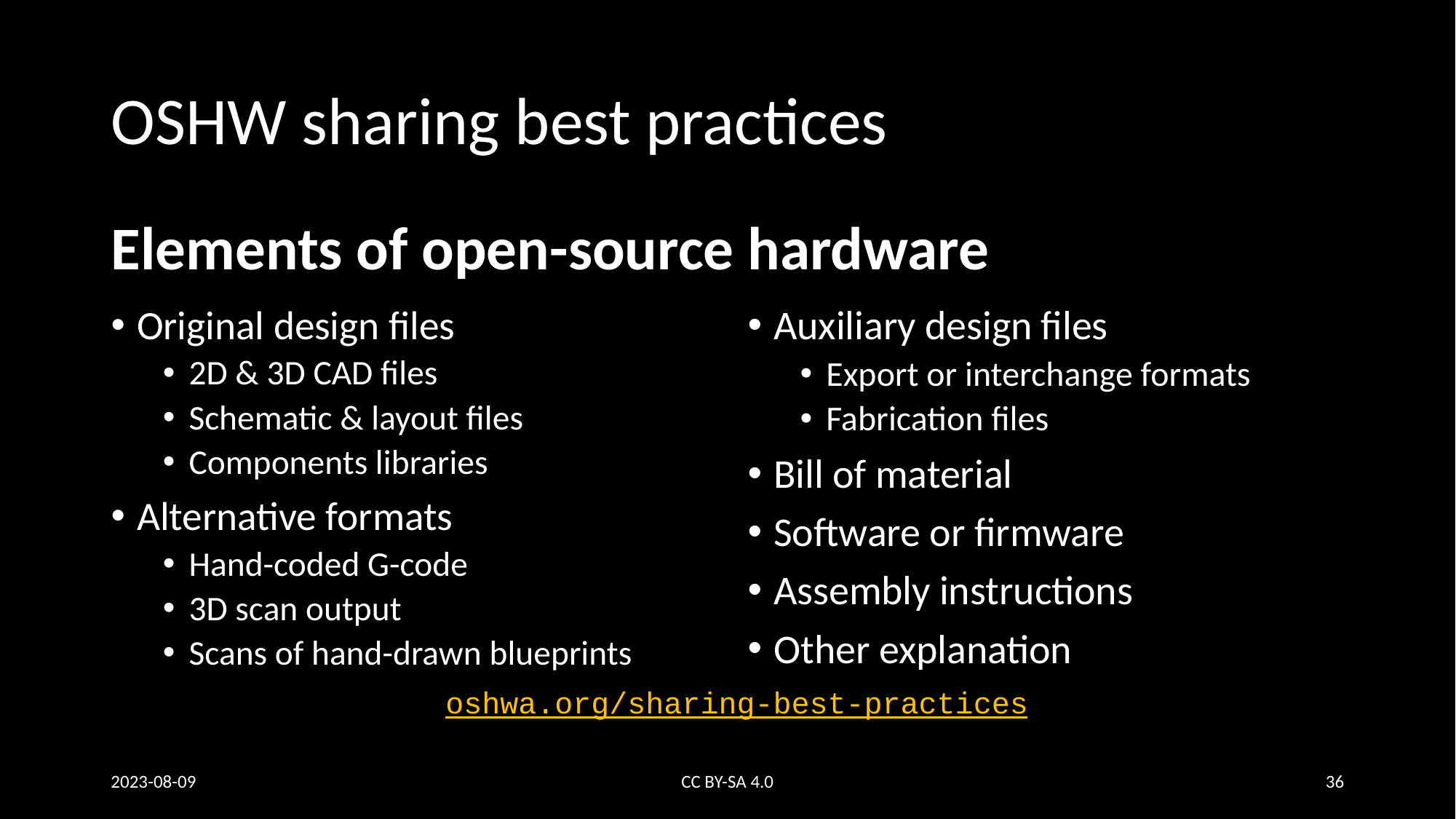

# OSHW sharing best practices
Elements of open-source hardware
Original design files
2D & 3D CAD files
Schematic & layout files
Components libraries
Alternative formats
Hand-coded G-code
3D scan output
Scans of hand-drawn blueprints
Auxiliary design files
Export or interchange formats
Fabrication files
Bill of material
Software or firmware
Assembly instructions
Other explanation
oshwa.org/sharing-best-practices
2023-08-09
CC BY-SA 4.0
36